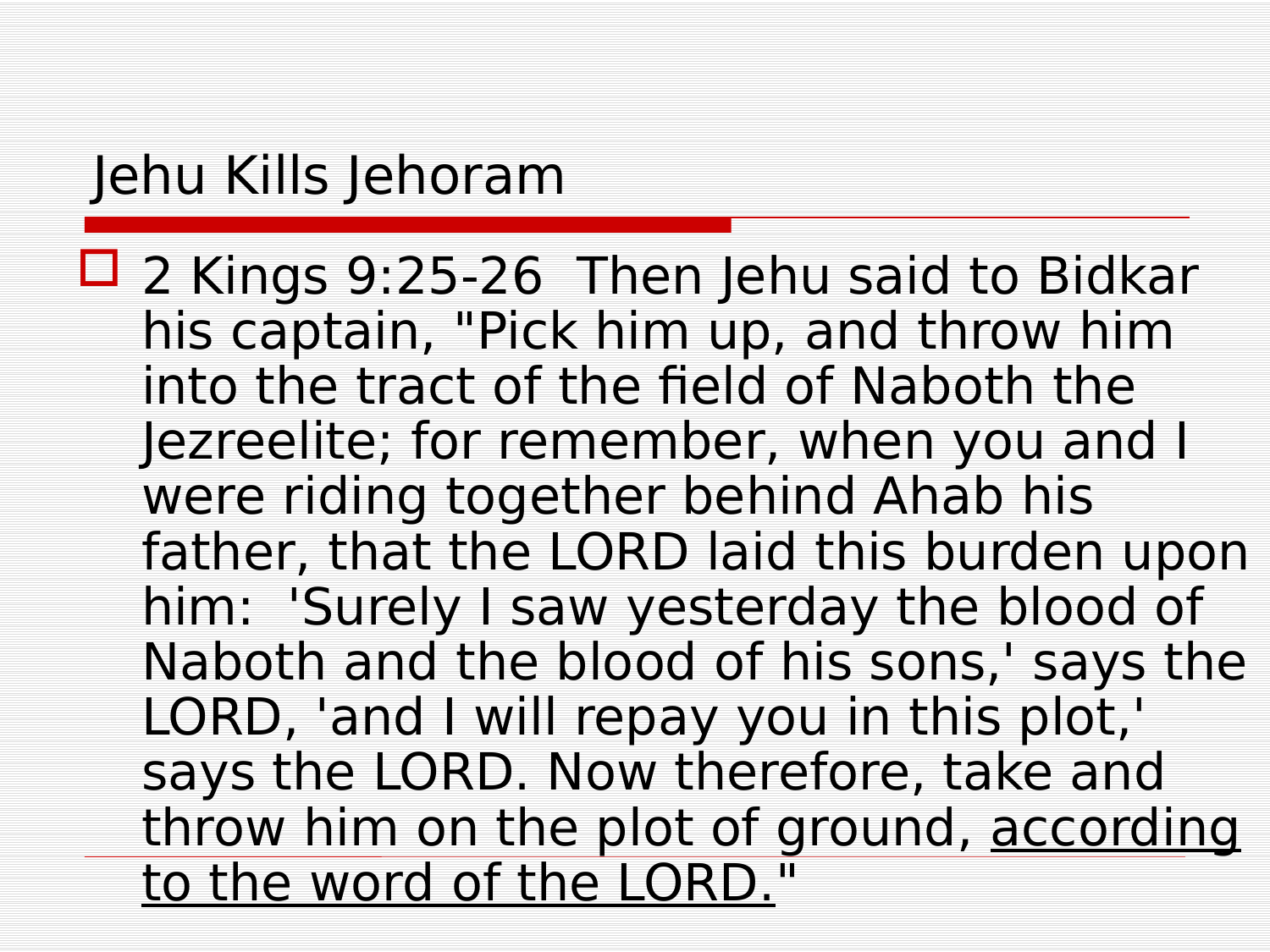

# Jehu Kills Jehoram
2 Kings 9:25-26  Then Jehu said to Bidkar his captain, "Pick him up, and throw him into the tract of the field of Naboth the Jezreelite; for remember, when you and I were riding together behind Ahab his father, that the LORD laid this burden upon him:  'Surely I saw yesterday the blood of Naboth and the blood of his sons,' says the LORD, 'and I will repay you in this plot,' says the LORD. Now therefore, take and throw him on the plot of ground, according to the word of the LORD."